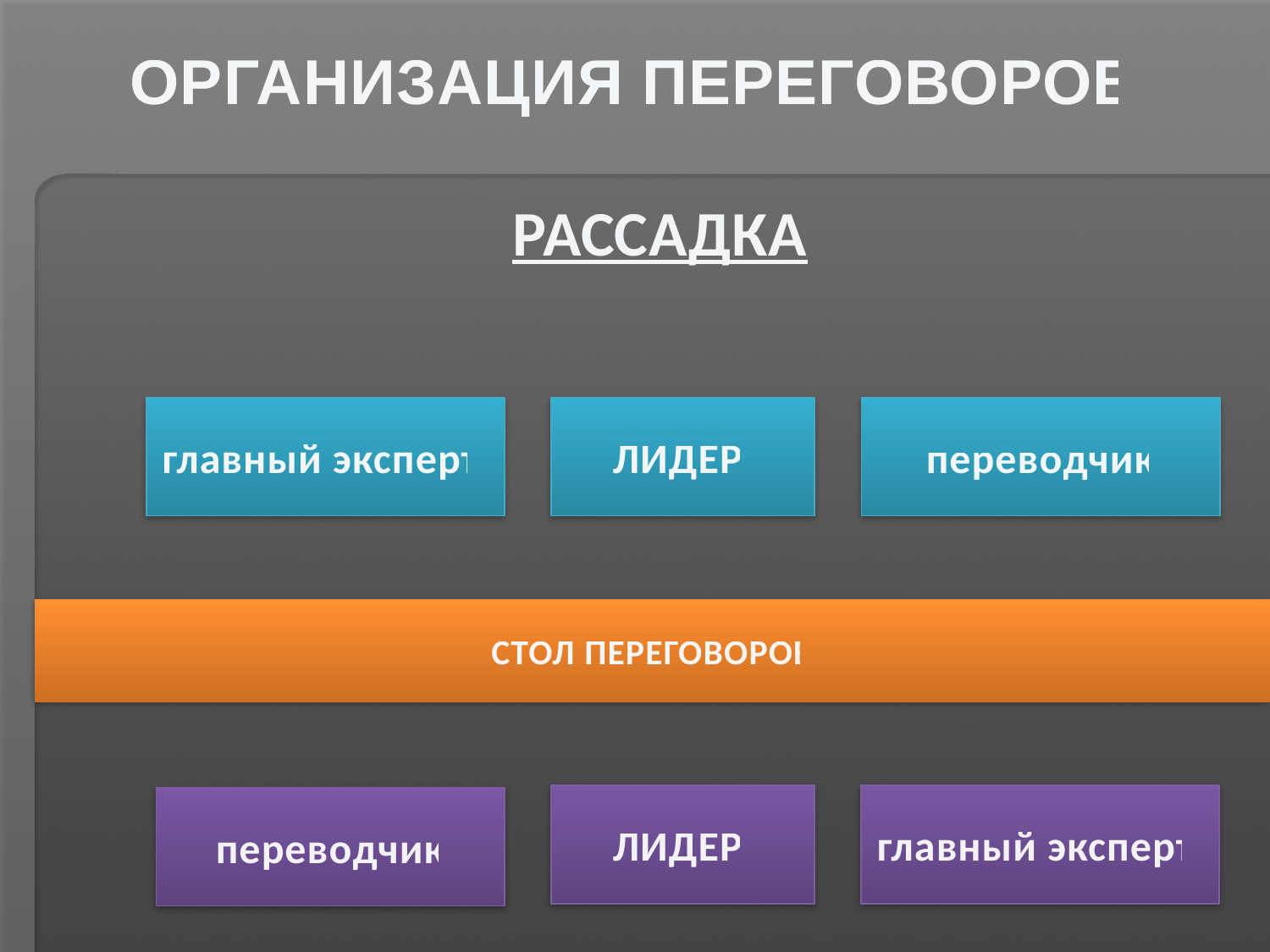

# ОРГАНИЗАЦИЯ ПЕРЕГОВОРОВ
РАССАДКА
главный эксперт
ЛИДЕР
переводчик
СТОЛ ПЕРЕГОВОРОВ
главный эксперт
ЛИДЕР
переводчик